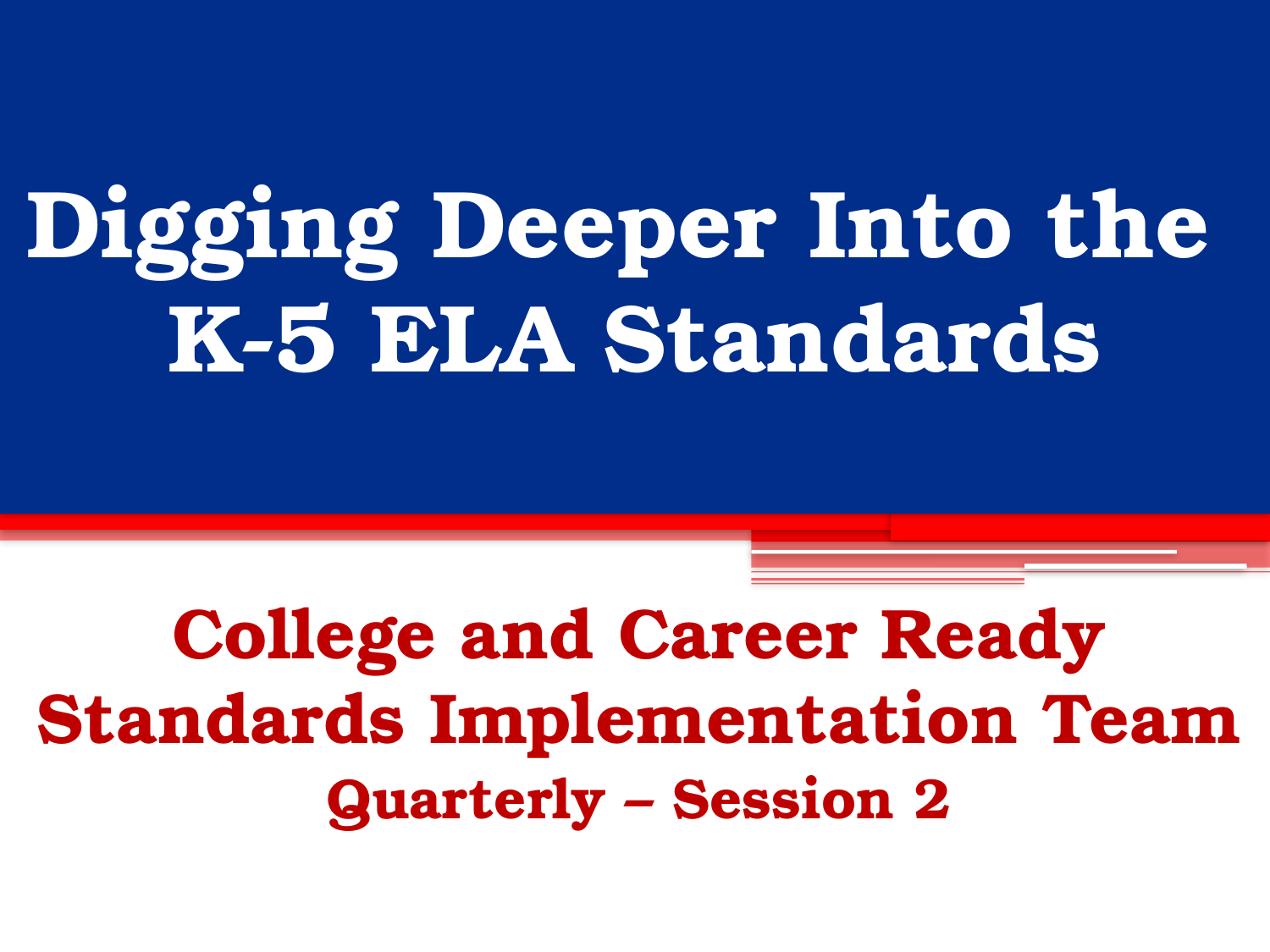

# Digging Deeper Into the  K-5 ELA Standards
College and Career Ready Standards Implementation Team
Quarterly – Session 2